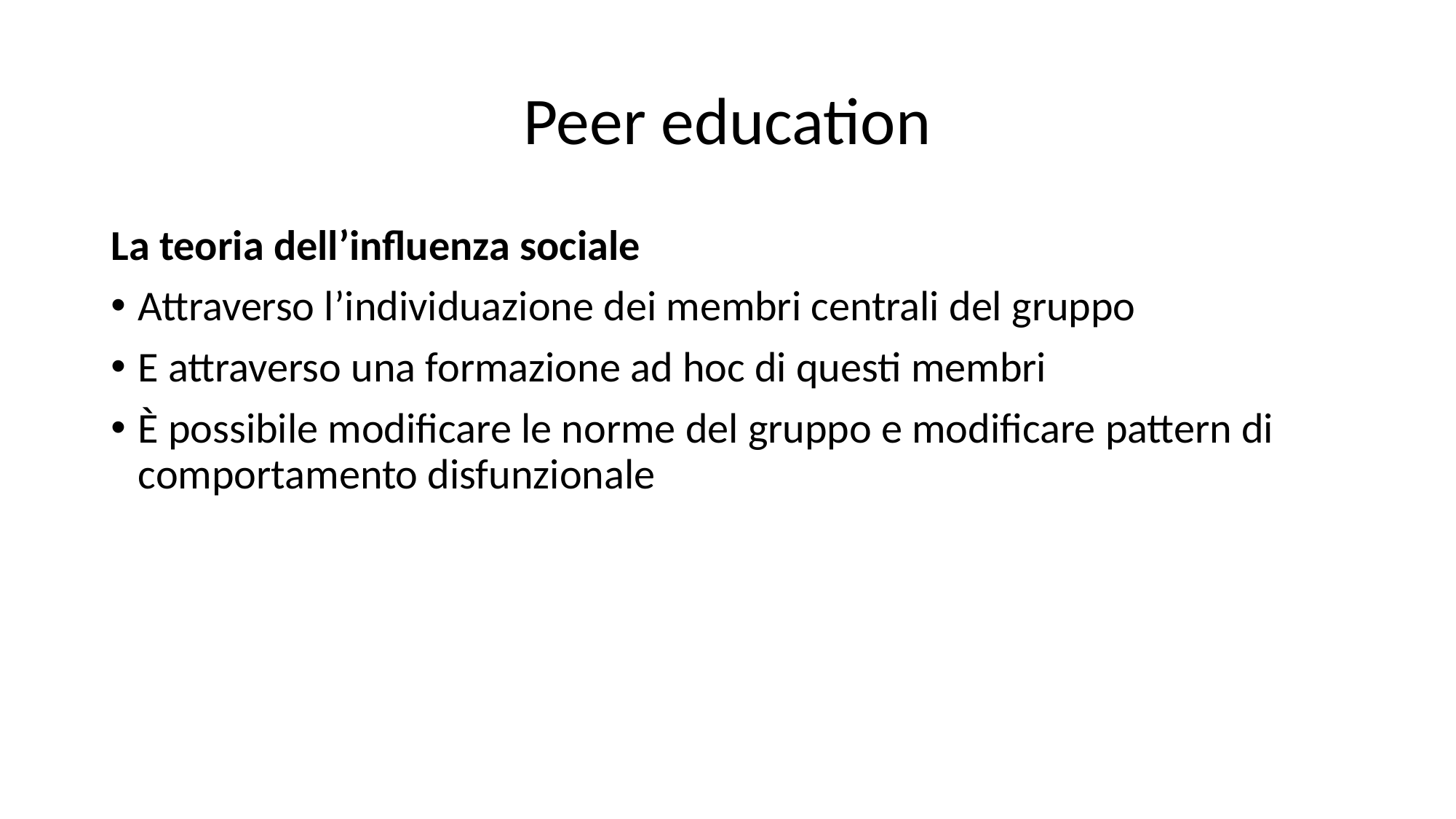

# Peer education
La teoria dell’influenza sociale
Attraverso l’individuazione dei membri centrali del gruppo
E attraverso una formazione ad hoc di questi membri
È possibile modificare le norme del gruppo e modificare pattern di comportamento disfunzionale